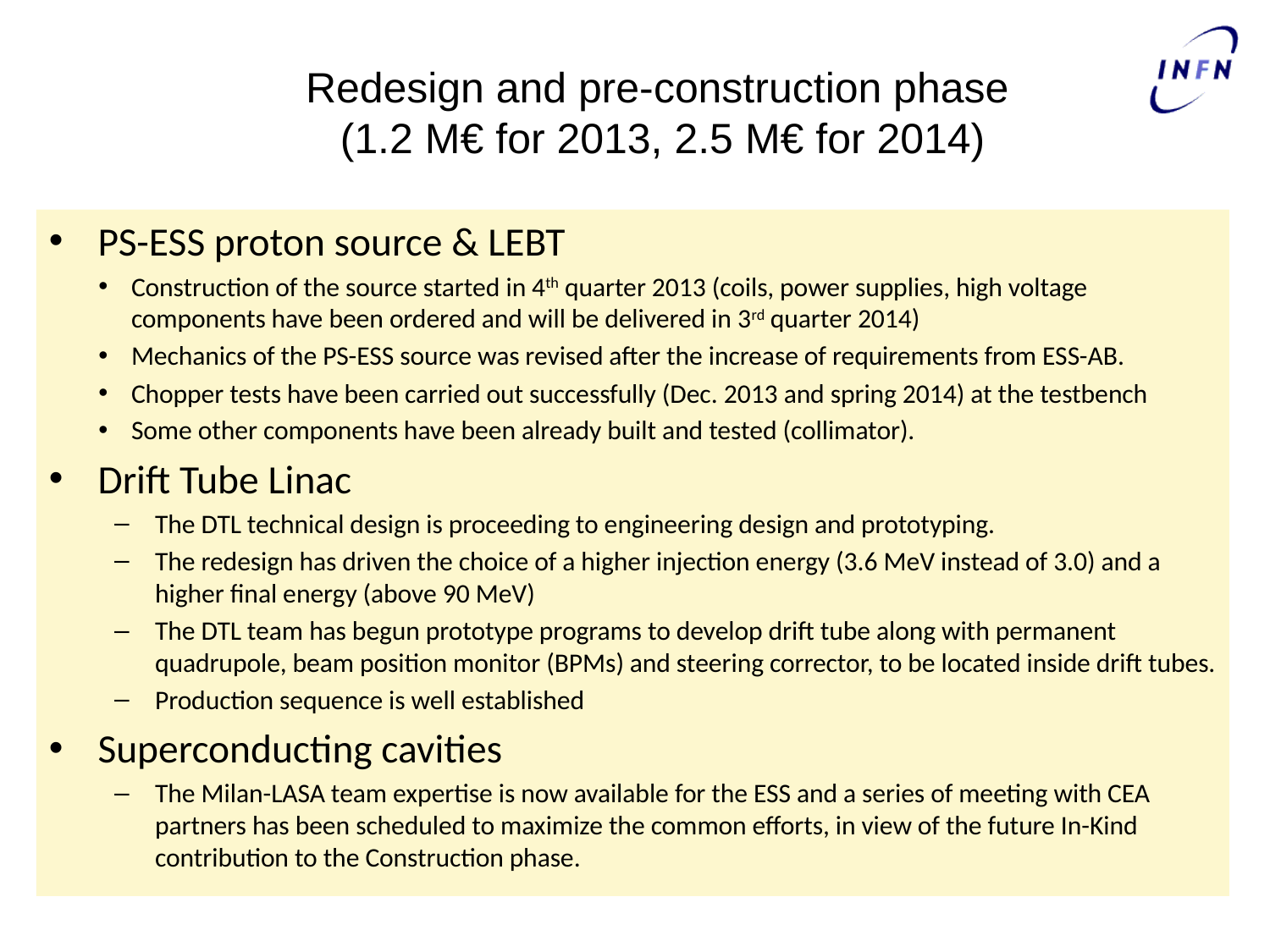

# Redesign and pre-construction phase (1.2 M€ for 2013, 2.5 M€ for 2014)
PS-ESS proton source & LEBT
Construction of the source started in 4th quarter 2013 (coils, power supplies, high voltage components have been ordered and will be delivered in 3rd quarter 2014)
Mechanics of the PS-ESS source was revised after the increase of requirements from ESS-AB.
Chopper tests have been carried out successfully (Dec. 2013 and spring 2014) at the testbench
Some other components have been already built and tested (collimator).
Drift Tube Linac
The DTL technical design is proceeding to engineering design and prototyping.
The redesign has driven the choice of a higher injection energy (3.6 MeV instead of 3.0) and a higher final energy (above 90 MeV)
The DTL team has begun prototype programs to develop drift tube along with permanent quadrupole, beam position monitor (BPMs) and steering corrector, to be located inside drift tubes.
Production sequence is well established
Superconducting cavities
The Milan-LASA team expertise is now available for the ESS and a series of meeting with CEA partners has been scheduled to maximize the common efforts, in view of the future In-Kind contribution to the Construction phase.